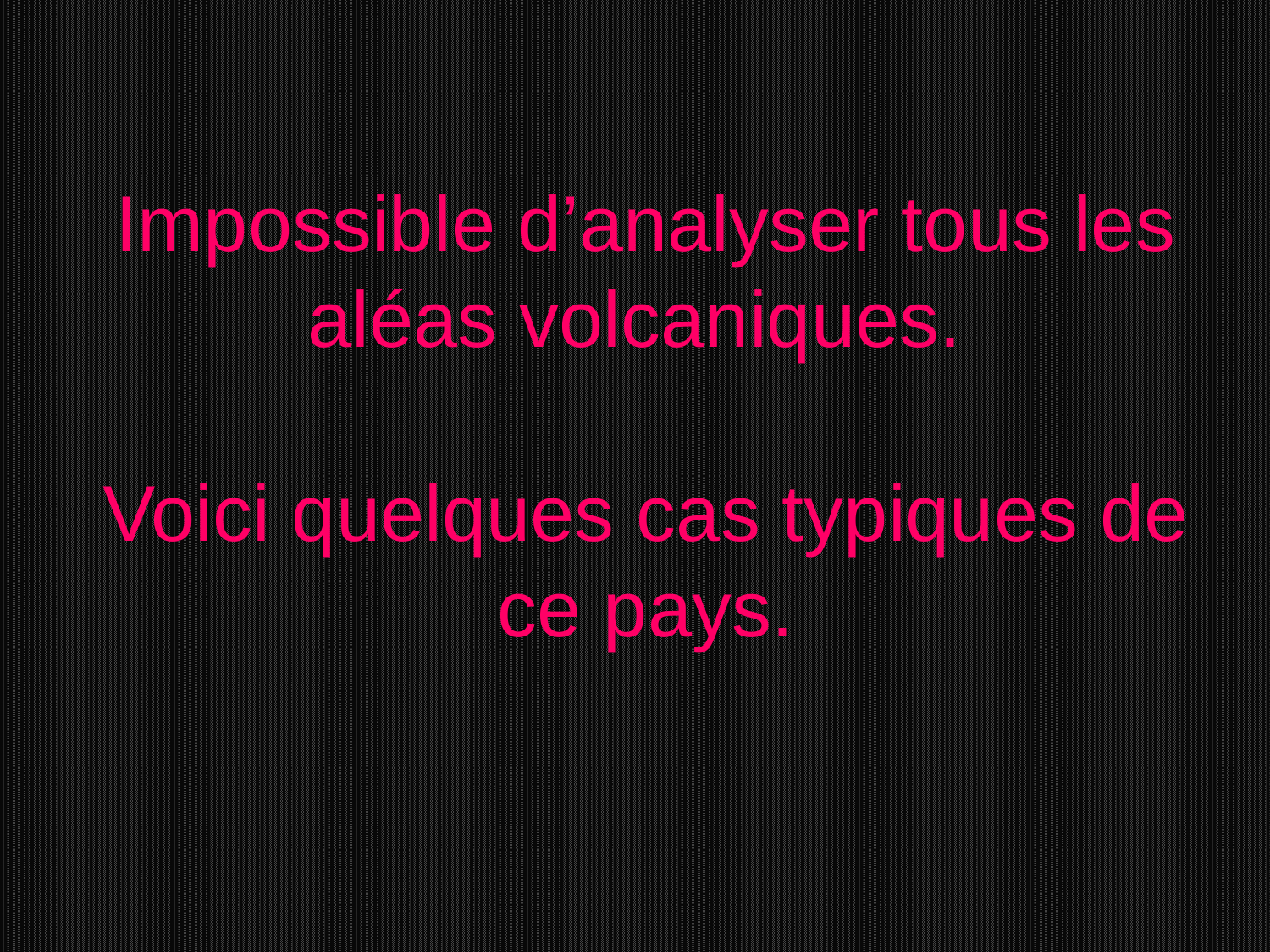

Impossible d’analyser tous les aléas volcaniques.
Voici quelques cas typiques de ce pays.